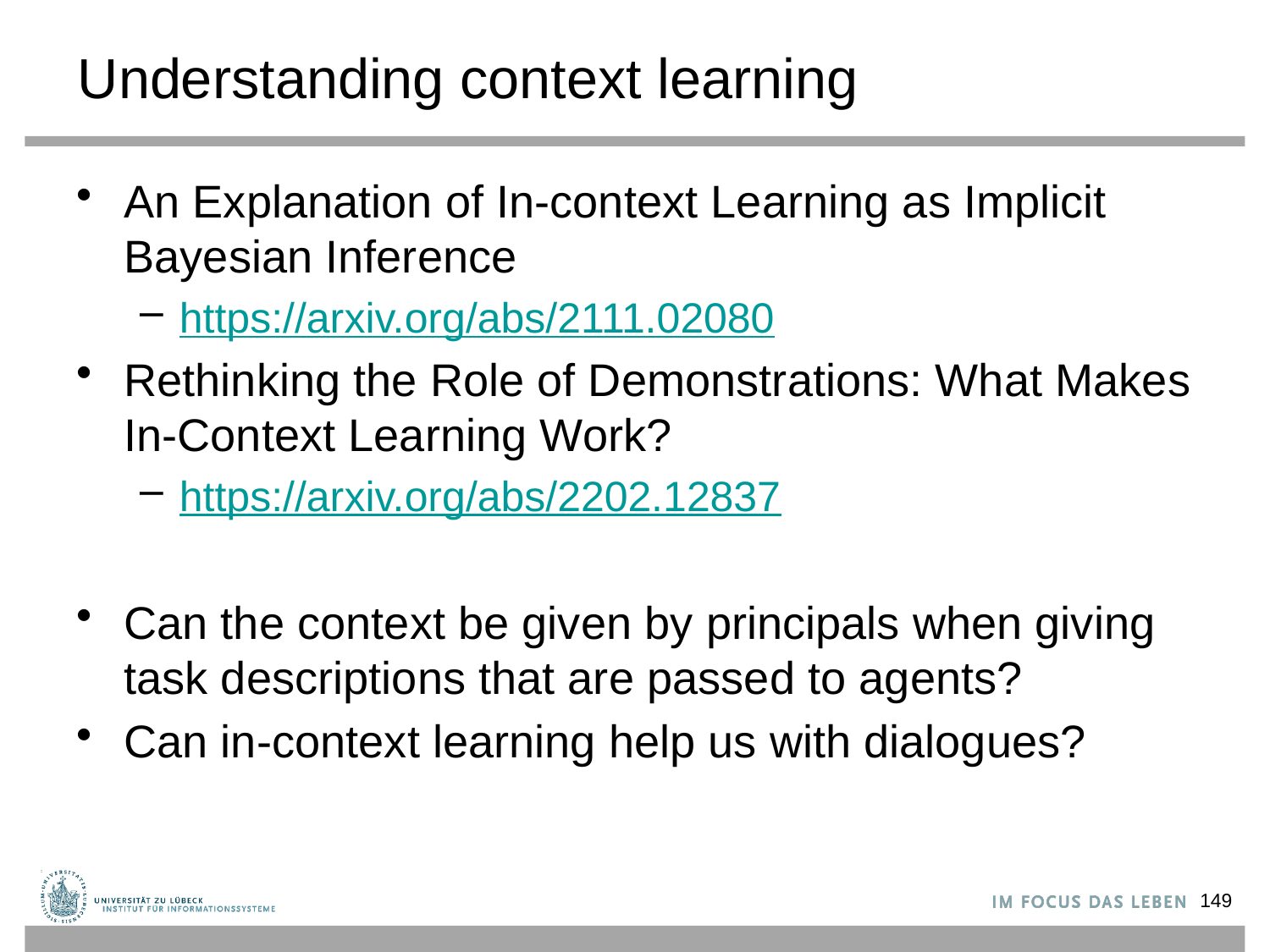

# Understanding context learning
An Explanation of In-context Learning as Implicit Bayesian Inference
https://arxiv.org/abs/2111.02080
Rethinking the Role of Demonstrations: What Makes In-Context Learning Work?
https://arxiv.org/abs/2202.12837

Can the context be given by principals when giving task descriptions that are passed to agents?
Can in-context learning help us with dialogues?
149